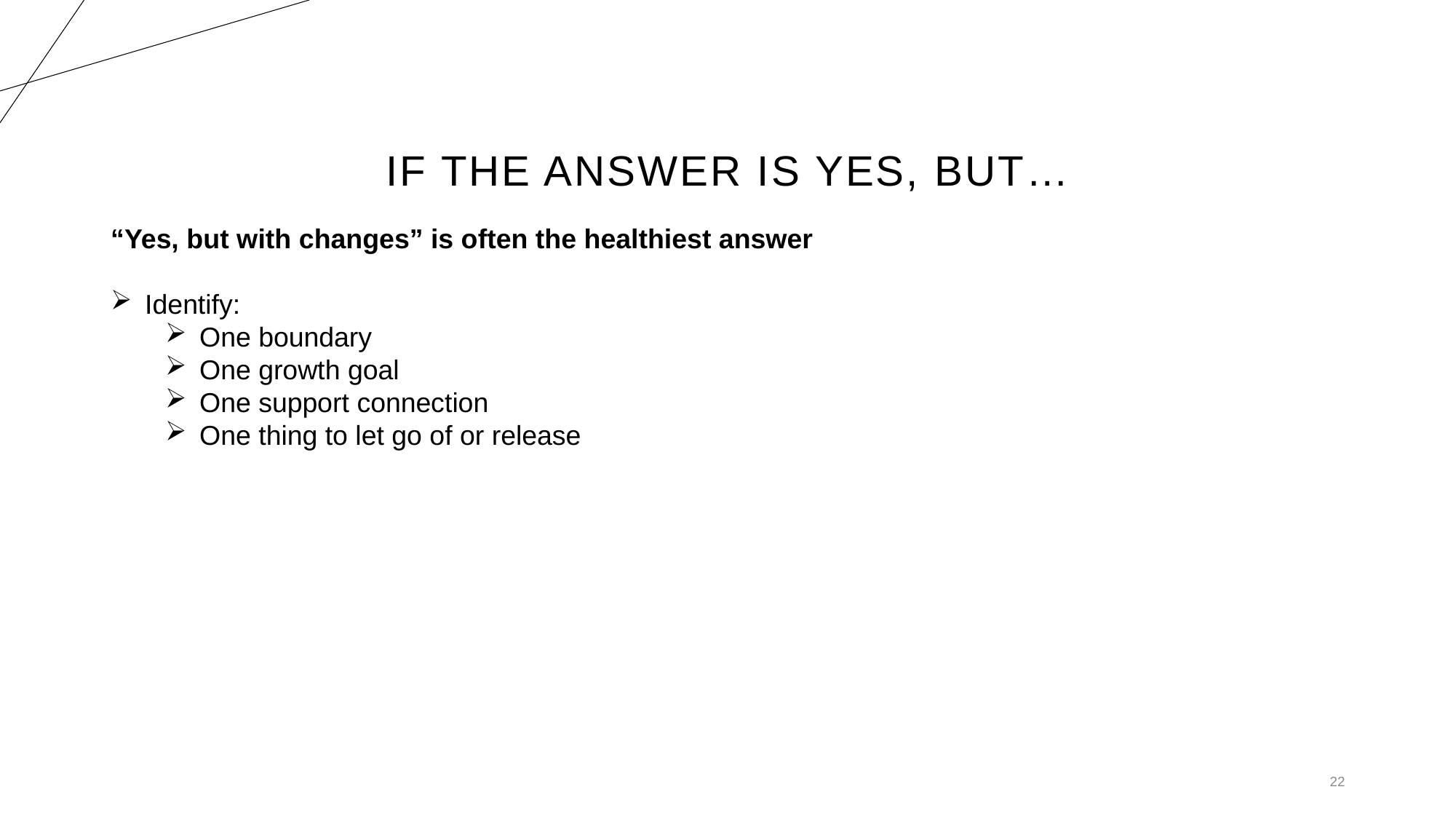

# If the answer is yes, but…
“Yes, but with changes” is often the healthiest answer

Identify:
One boundary
One growth goal
One support connection
One thing to let go of or release

22